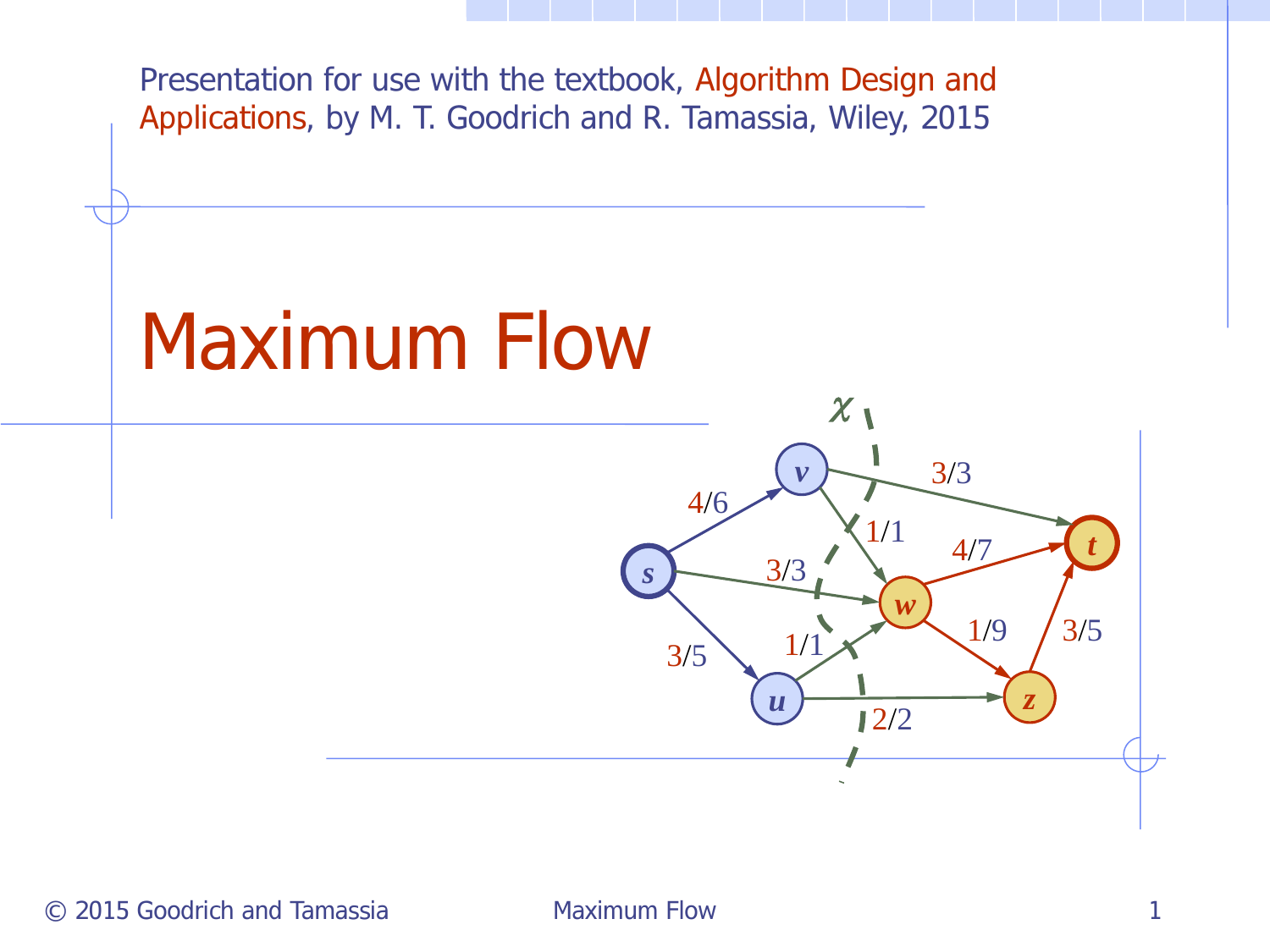

Presentation for use with the textbook, Algorithm Design and Applications, by M. T. Goodrich and R. Tamassia, Wiley, 2015
# Maximum Flow
χ

v
3/3
4/6
1/1
t
4/7
3/3
s
w
1/9
3/5
1/1
3/5
z
u
2/2
© 2015 Goodrich and Tamassia
Maximum Flow
1